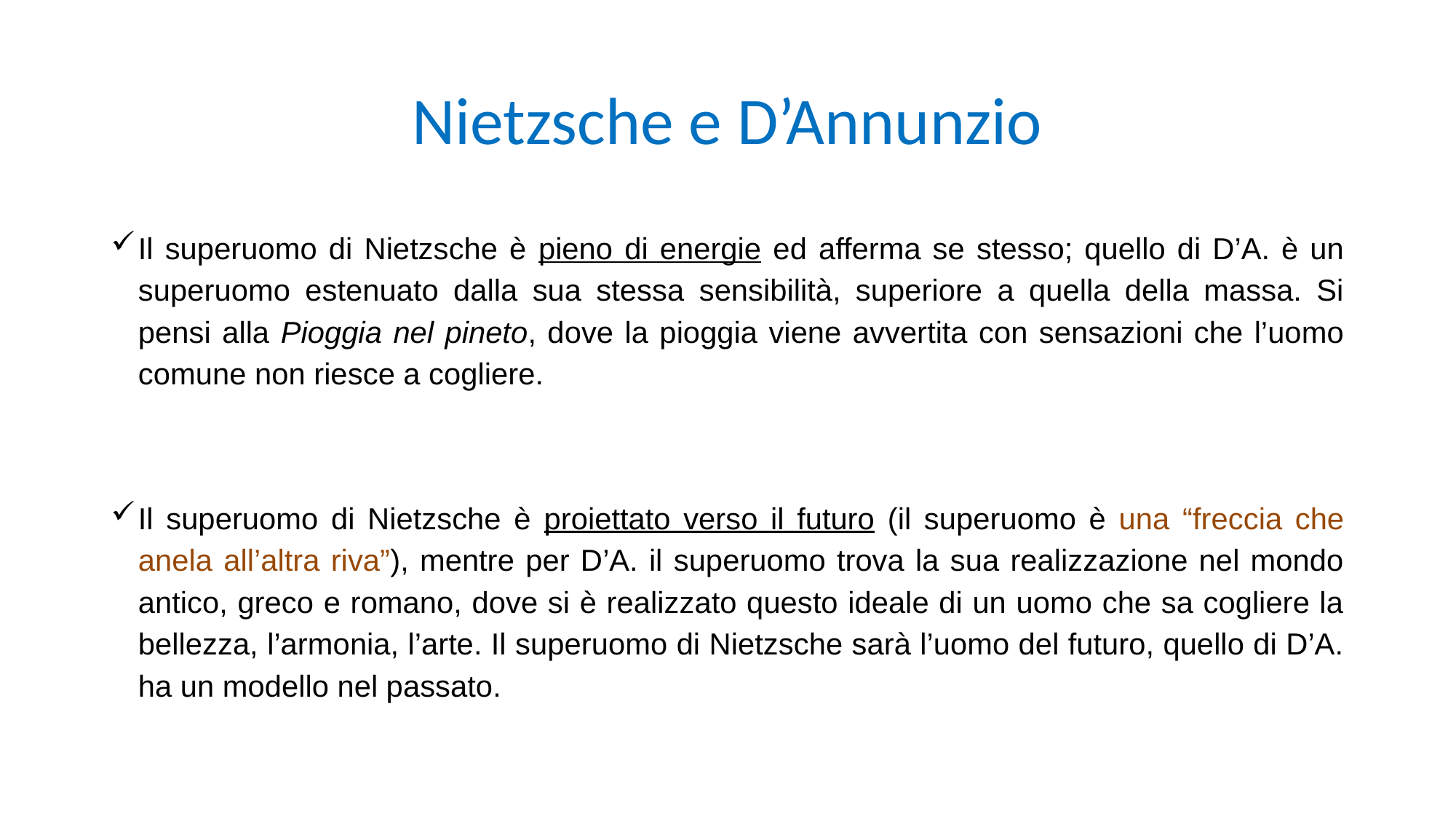

# Nietzsche e D’Annunzio
Il superuomo di Nietzsche è pieno di energie ed afferma se stesso; quello di D’A. è un superuomo estenuato dalla sua stessa sensibilità, superiore a quella della massa. Si pensi alla Pioggia nel pineto, dove la pioggia viene avvertita con sensazioni che l’uomo comune non riesce a cogliere.

Il superuomo di Nietzsche è proiettato verso il futuro (il superuomo è una “freccia che anela all’altra riva”), mentre per D’A. il superuomo trova la sua realizzazione nel mondo antico, greco e romano, dove si è realizzato questo ideale di un uomo che sa cogliere la bellezza, l’armonia, l’arte. Il superuomo di Nietzsche sarà l’uomo del futuro, quello di D’A. ha un modello nel passato.